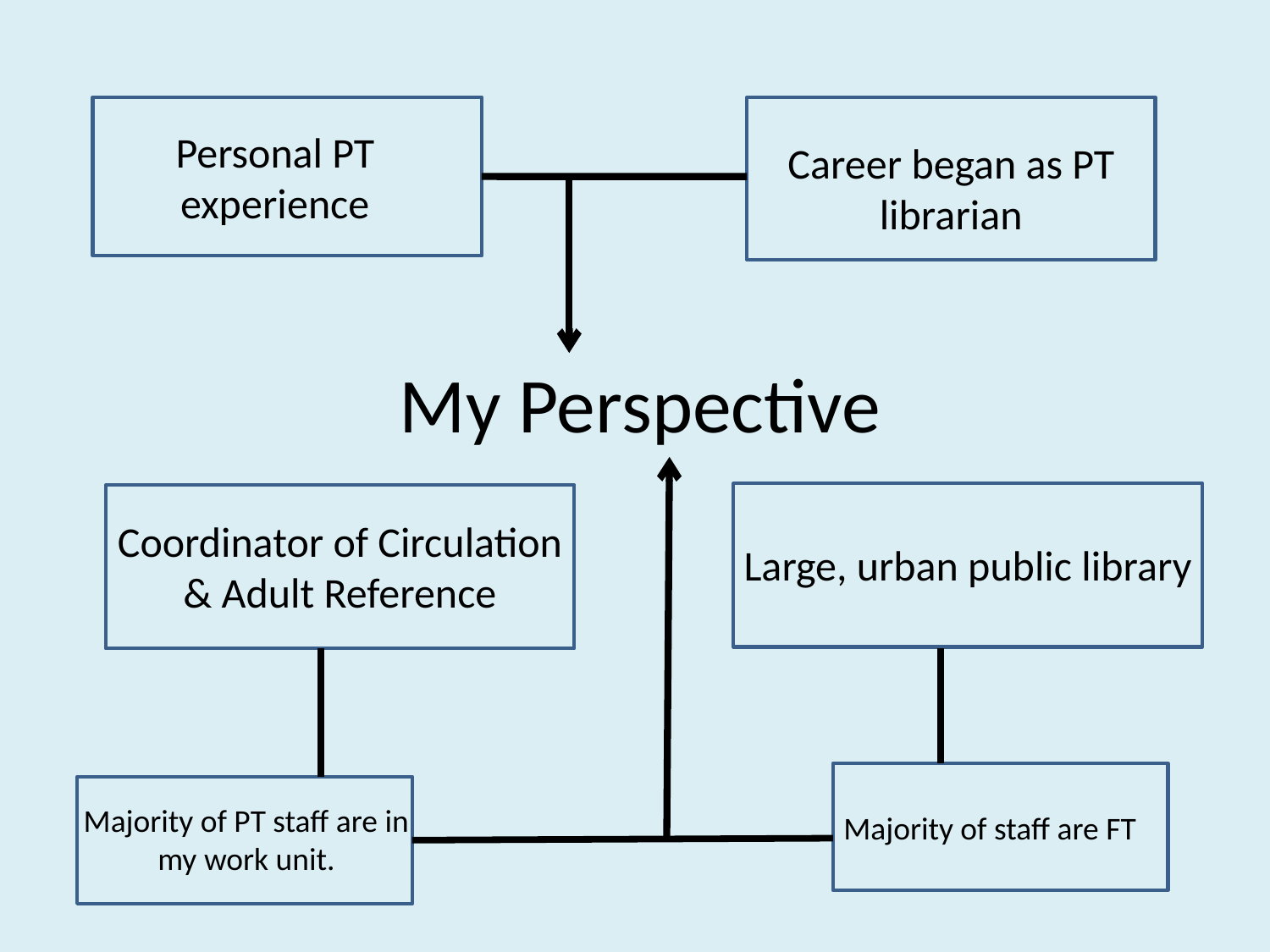

Personal PT experience

Career began as PT librarian
# My Perspective

Large, urban public library

Coordinator of Circulation & Adult Reference

Majority of staff are FT

Majority of PT staff are in my work unit.